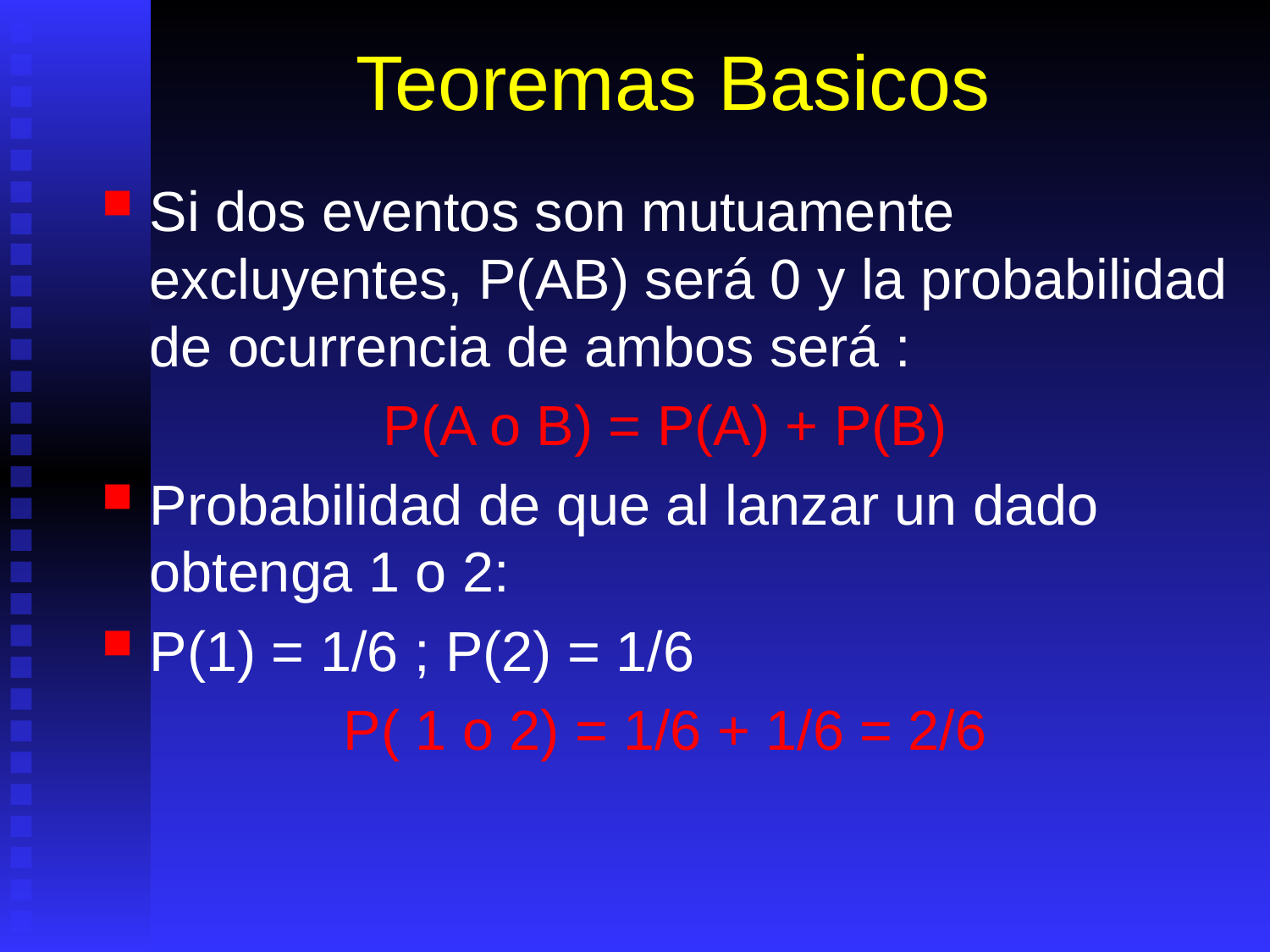

# Teoremas Basicos
Si dos eventos son mutuamente excluyentes, P(AB) será 0 y la probabilidad de ocurrencia de ambos será :
P(A o B) = P(A) + P(B)
Probabilidad de que al lanzar un dado obtenga 1 o 2:
P(1) = 1/6 ; P(2) = 1/6
P( 1 o 2) = 1/6 + 1/6 = 2/6